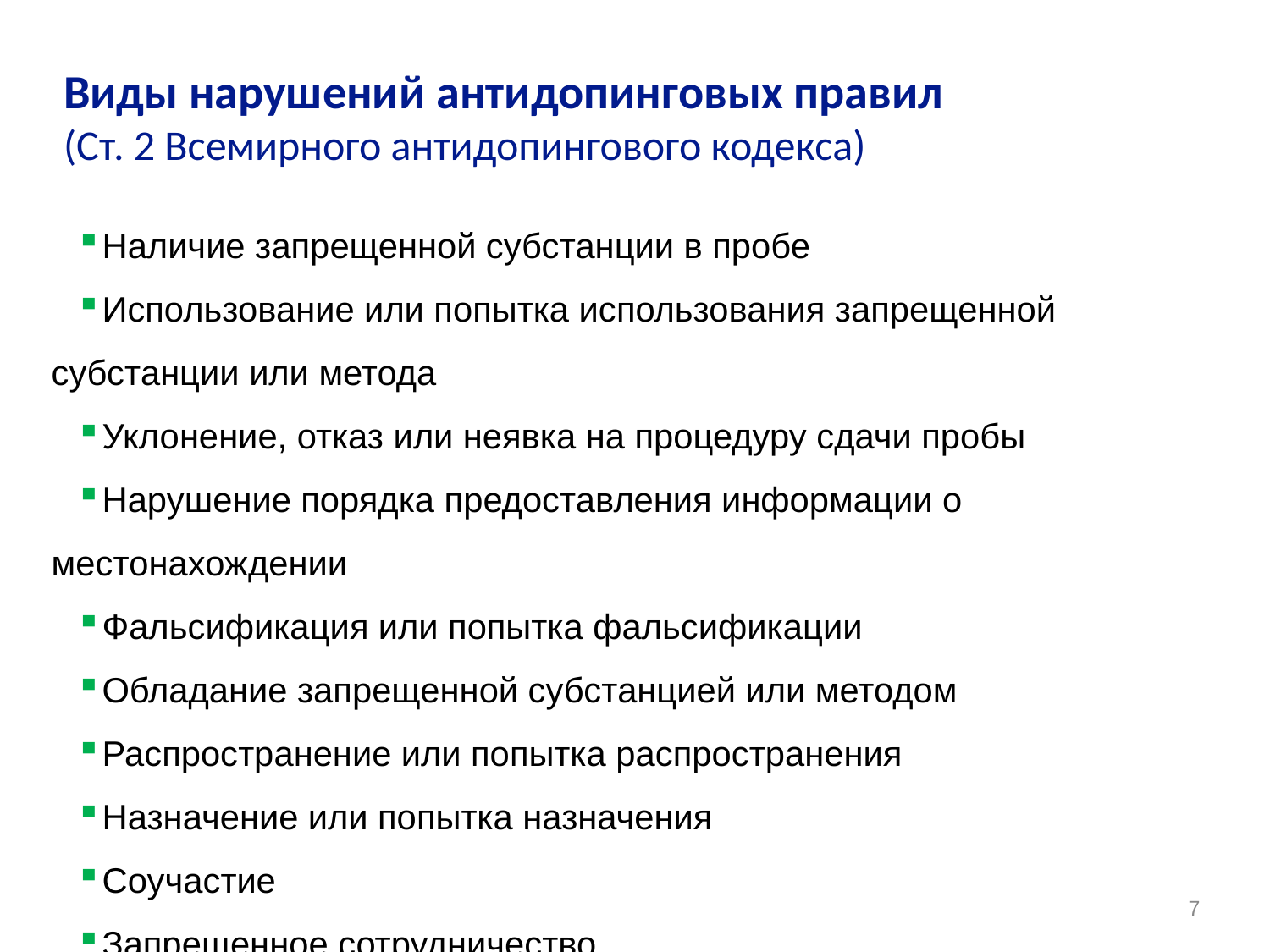

Виды нарушений антидопинговых правил
(Ст. 2 Всемирного антидопингового кодекса)
Наличие запрещенной субстанции в пробе
Использование или попытка использования запрещенной субстанции или метода
Уклонение, отказ или неявка на процедуру сдачи пробы
Нарушение порядка предоставления информации о местонахождении
Фальсификация или попытка фальсификации
Обладание запрещенной субстанцией или методом
Распространение или попытка распространения
Назначение или попытка назначения
Соучастие
Запрещенное сотрудничество
7